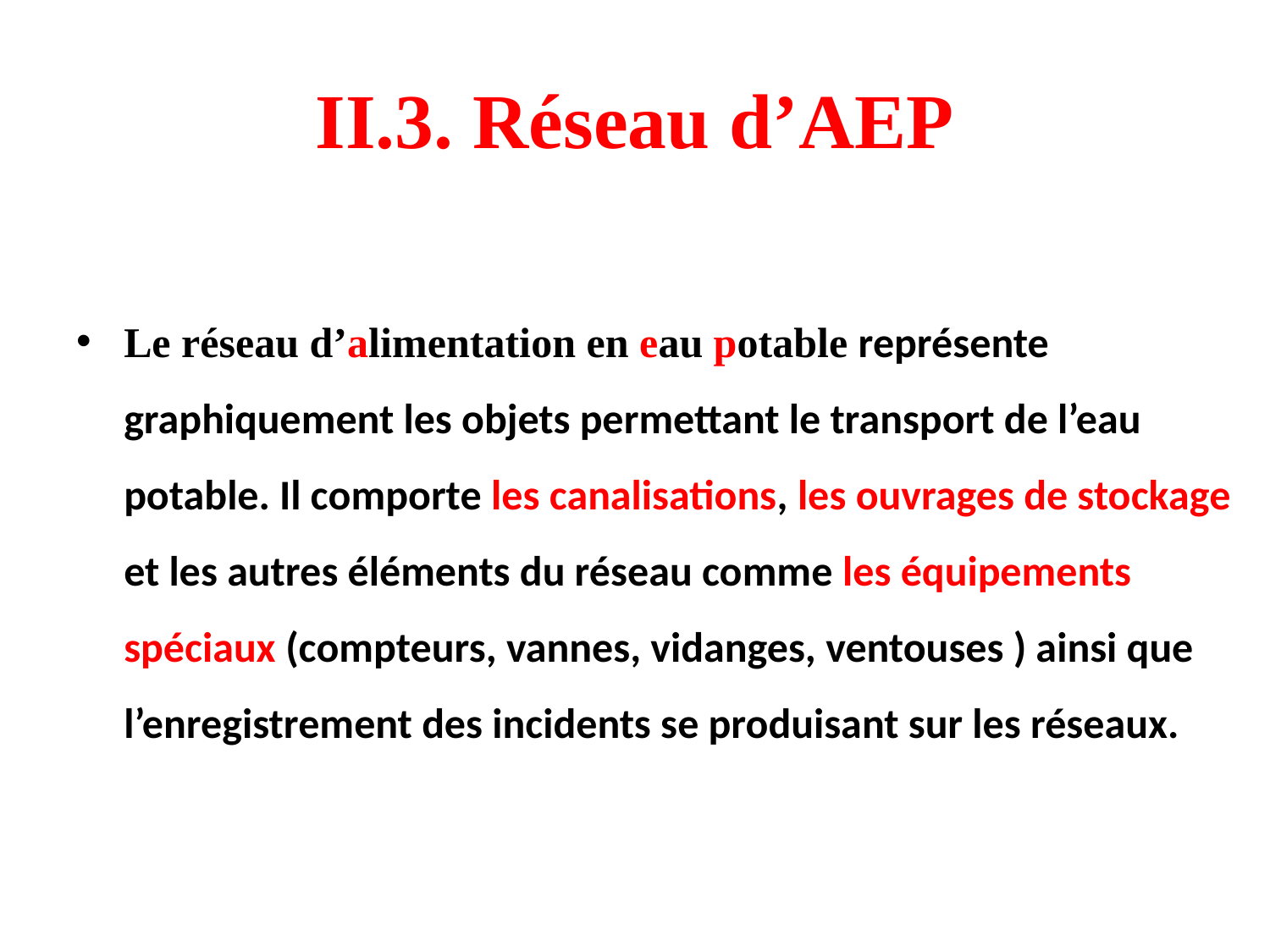

# II.3. Réseau d’AEP

Le réseau d’alimentation en eau potable représente graphiquement les objets permettant le transport de l’eau potable. Il comporte les canalisations, les ouvrages de stockage  et les autres éléments du réseau comme les équipements spéciaux (compteurs, vannes, vidanges, ventouses ) ainsi que l’enregistrement des incidents se produisant sur les réseaux.